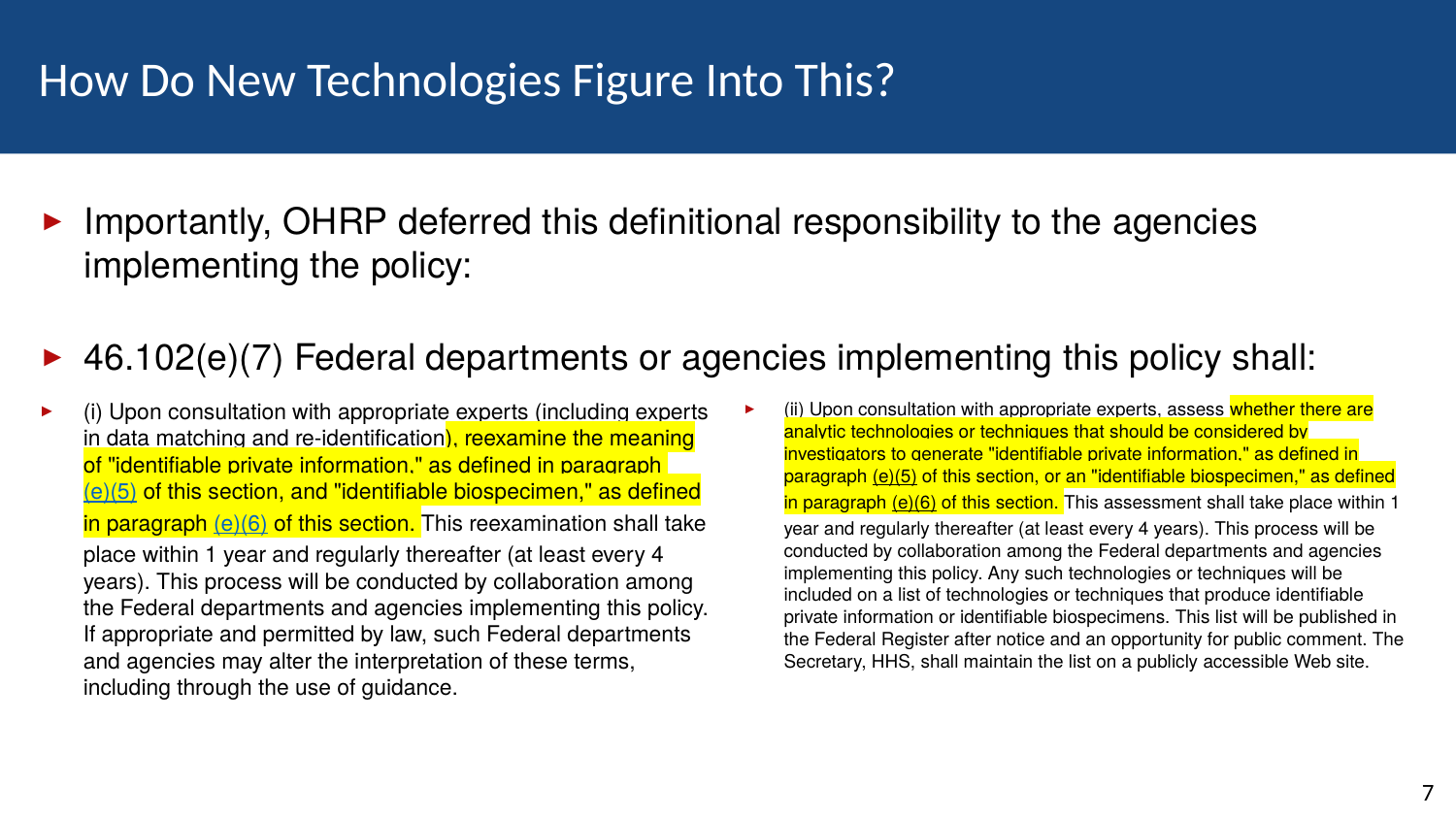

# How Do New Technologies Figure Into This?
Importantly, OHRP deferred this definitional responsibility to the agencies implementing the policy:
46.102(e)(7) Federal departments or agencies implementing this policy shall:
(i) Upon consultation with appropriate experts (including experts in data matching and re-identification), reexamine the meaning of "identifiable private information," as defined in paragraph (e)(5) of this section, and "identifiable biospecimen," as defined in paragraph (e)(6) of this section. This reexamination shall take place within 1 year and regularly thereafter (at least every 4 years). This process will be conducted by collaboration among the Federal departments and agencies implementing this policy. If appropriate and permitted by law, such Federal departments and agencies may alter the interpretation of these terms, including through the use of guidance.

(ii) Upon consultation with appropriate experts, assess whether there are analytic technologies or techniques that should be considered by investigators to generate "identifiable private information," as defined in paragraph (e)(5) of this section, or an "identifiable biospecimen," as defined in paragraph (e)(6) of this section. This assessment shall take place within 1 year and regularly thereafter (at least every 4 years). This process will be conducted by collaboration among the Federal departments and agencies implementing this policy. Any such technologies or techniques will be included on a list of technologies or techniques that produce identifiable private information or identifiable biospecimens. This list will be published in the Federal Register after notice and an opportunity for public comment. The Secretary, HHS, shall maintain the list on a publicly accessible Web site.